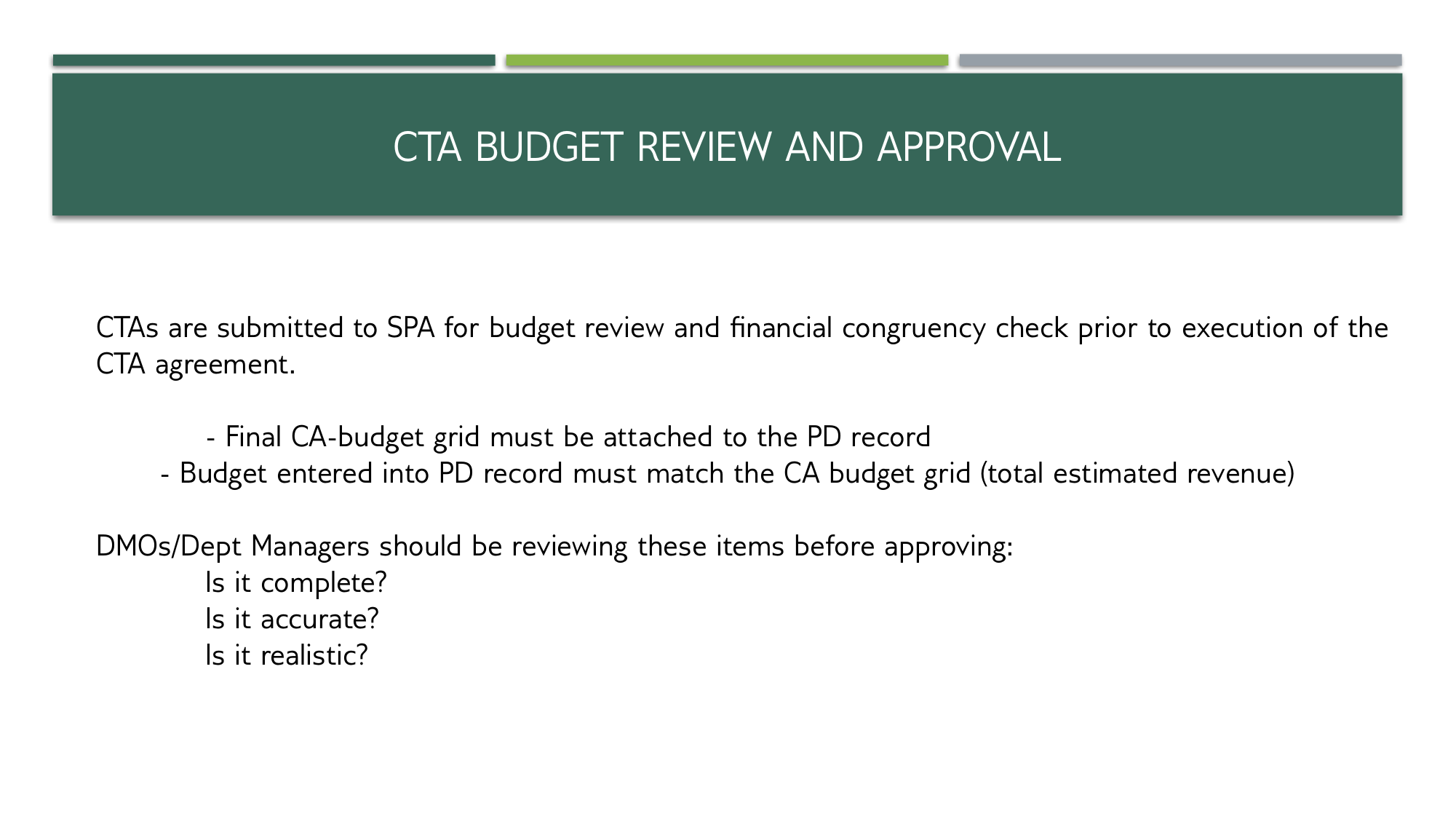

# CTA budget review and approval

CTAs are submitted to SPA for budget review and financial congruency check prior to execution of the CTA agreement.

	- Final CA-budget grid must be attached to the PD record
       - Budget entered into PD record must match the CA budget grid (total estimated revenue)

DMOs/Dept Managers should be reviewing these items before approving:
	Is it complete?
	Is it accurate?
	Is it realistic?